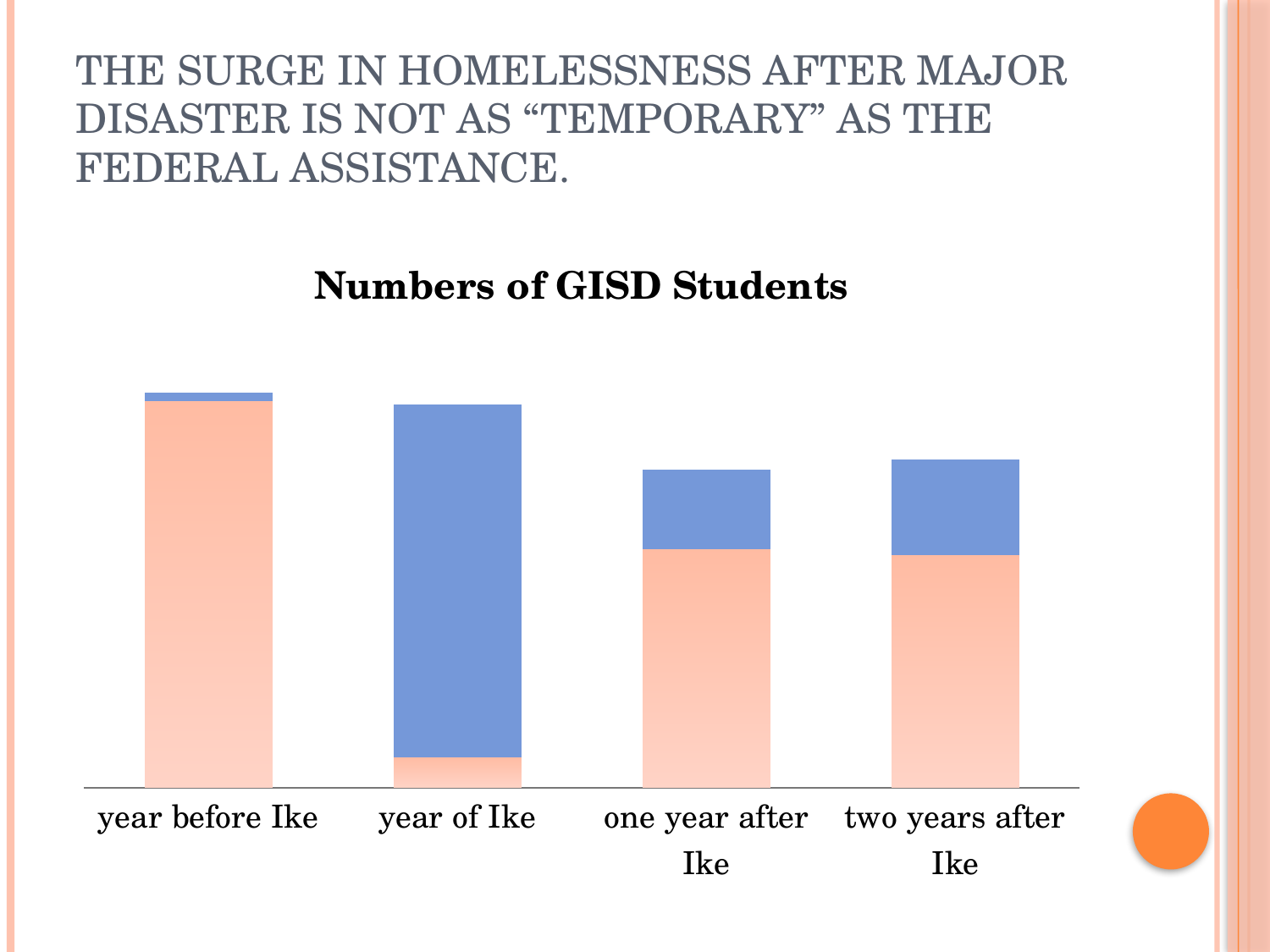

# The surge in homelessness after major disaster is not as “temporary” as the federal assistance.

### Chart: Numbers of GISD Students

| Category | Not Homeless | Homeless |
|---|---|---|
| year before Ike | 8610.0 | 175.0 |
| year of Ike | 665.0 | 7861.0 |
| one year after Ike | 5311.0 | 1761.0 |
| two years after Ike | 5178.0 | 2122.0 |